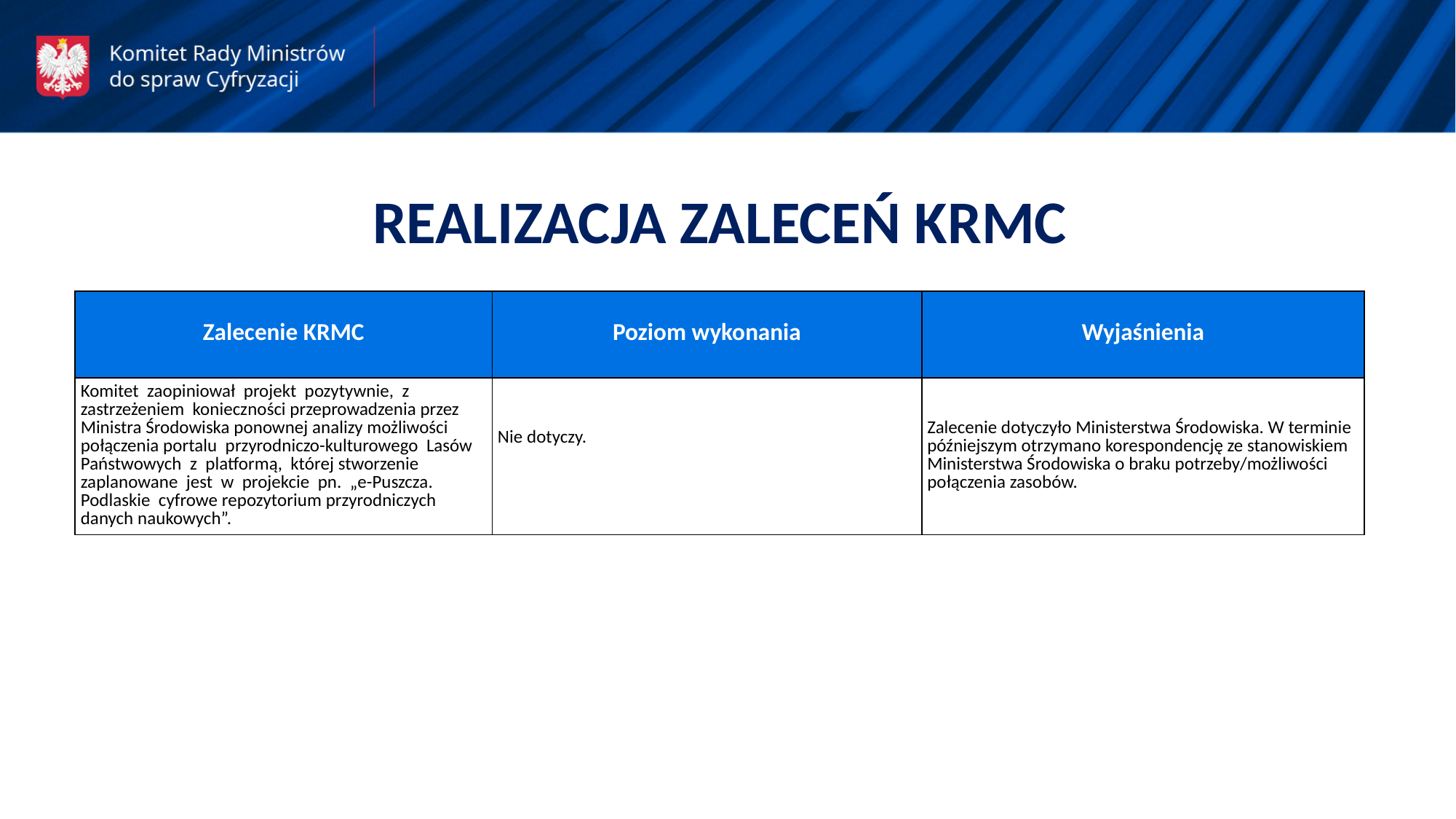

REALIZACJA ZALECEŃ KRMC
| Zalecenie KRMC | Poziom wykonania | Wyjaśnienia |
| --- | --- | --- |
| Komitet zaopiniował projekt pozytywnie, z zastrzeżeniem konieczności przeprowadzenia przez Ministra Środowiska ponownej analizy możliwości połączenia portalu przyrodniczo-kulturowego Lasów Państwowych z platformą, której stworzenie zaplanowane jest w projekcie pn. „e-Puszcza. Podlaskie cyfrowe repozytorium przyrodniczych danych naukowych”. | Nie dotyczy. | Zalecenie dotyczyło Ministerstwa Środowiska. W terminie późniejszym otrzymano korespondencję ze stanowiskiem Ministerstwa Środowiska o braku potrzeby/możliwości połączenia zasobów. |